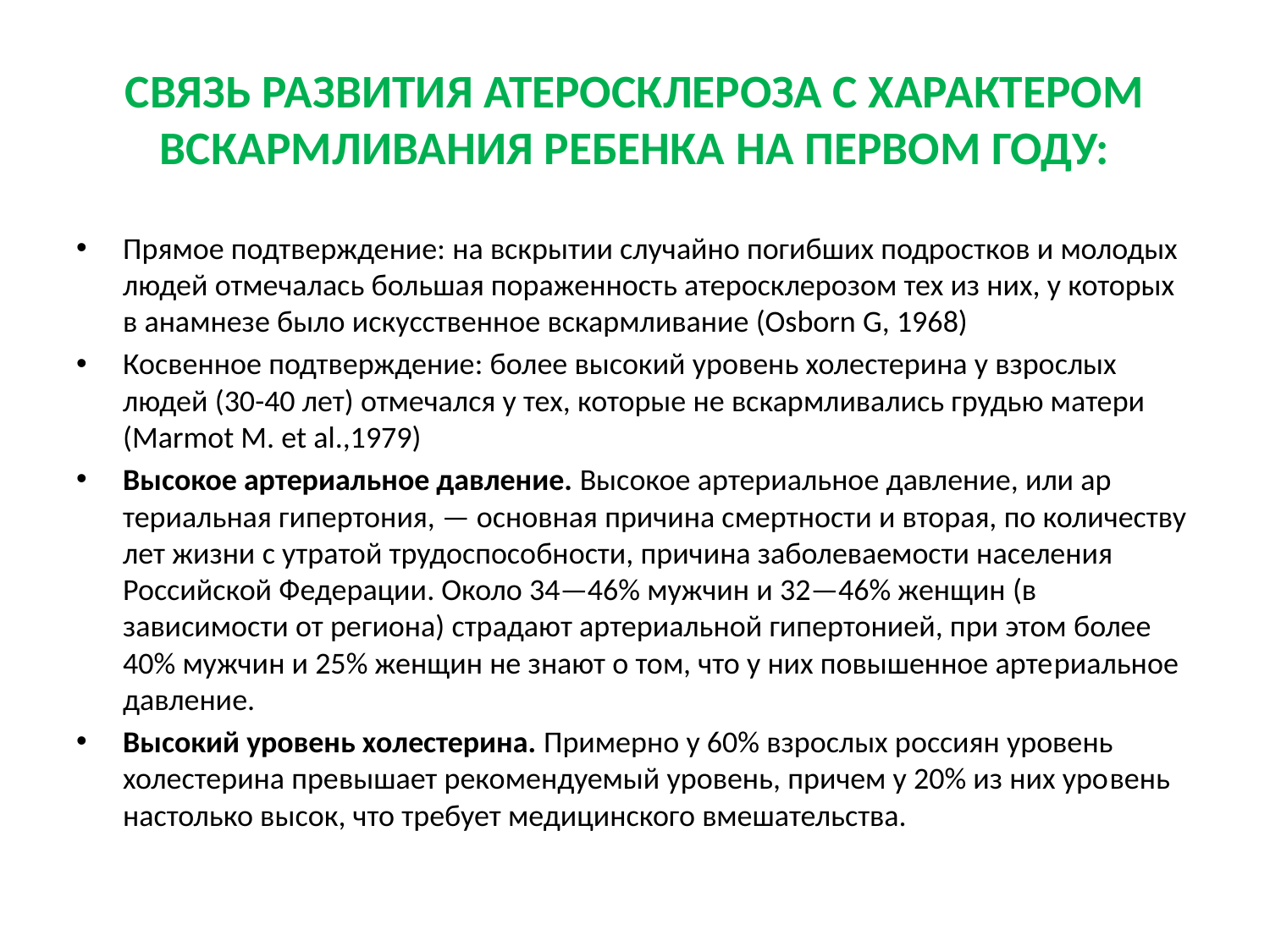

# СВЯЗЬ РАЗВИТИЯ АТЕРОСКЛЕРОЗА С ХАРАКТЕРОМ ВСКАРМЛИВАНИЯ РЕБЕНКА НА ПЕРВОМ ГОДУ:
Прямое подтверждение: на вскрытии случайно погибших подростков и молодых людей отмечалась большая пораженность атеросклерозом тех из них, у которых в анамнезе было искусственное вскармливание (Osborn G, 1968)
Косвенное подтверждение: более высокий уровень холестерина у взрослых людей (30-40 лет) отмечался у тех, которые не вскармливались грудью матери (Marmot M. et al.,1979)
Высокое артериальное давление. Высокое артериальное давление, или ар­териальная гипертония, — основная причина смертности и вторая, по количеству лет жизни с утратой трудоспособности, причина заболеваемости населения Российской Федерации. Около 34—46% мужчин и 32—46% женщин (в зависимости от региона) страдают артериальной гипертонией, при этом более 40% мужчин и 25% женщин не знают о том, что у них повышенное арте­риальное давление.
Высокий уровень холестерина. Примерно у 60% взрослых россиян уровень холестерина превышает рекомендуемый уровень, причем у 20% из них уро­вень настолько высок, что требует медицинского вмешательства.